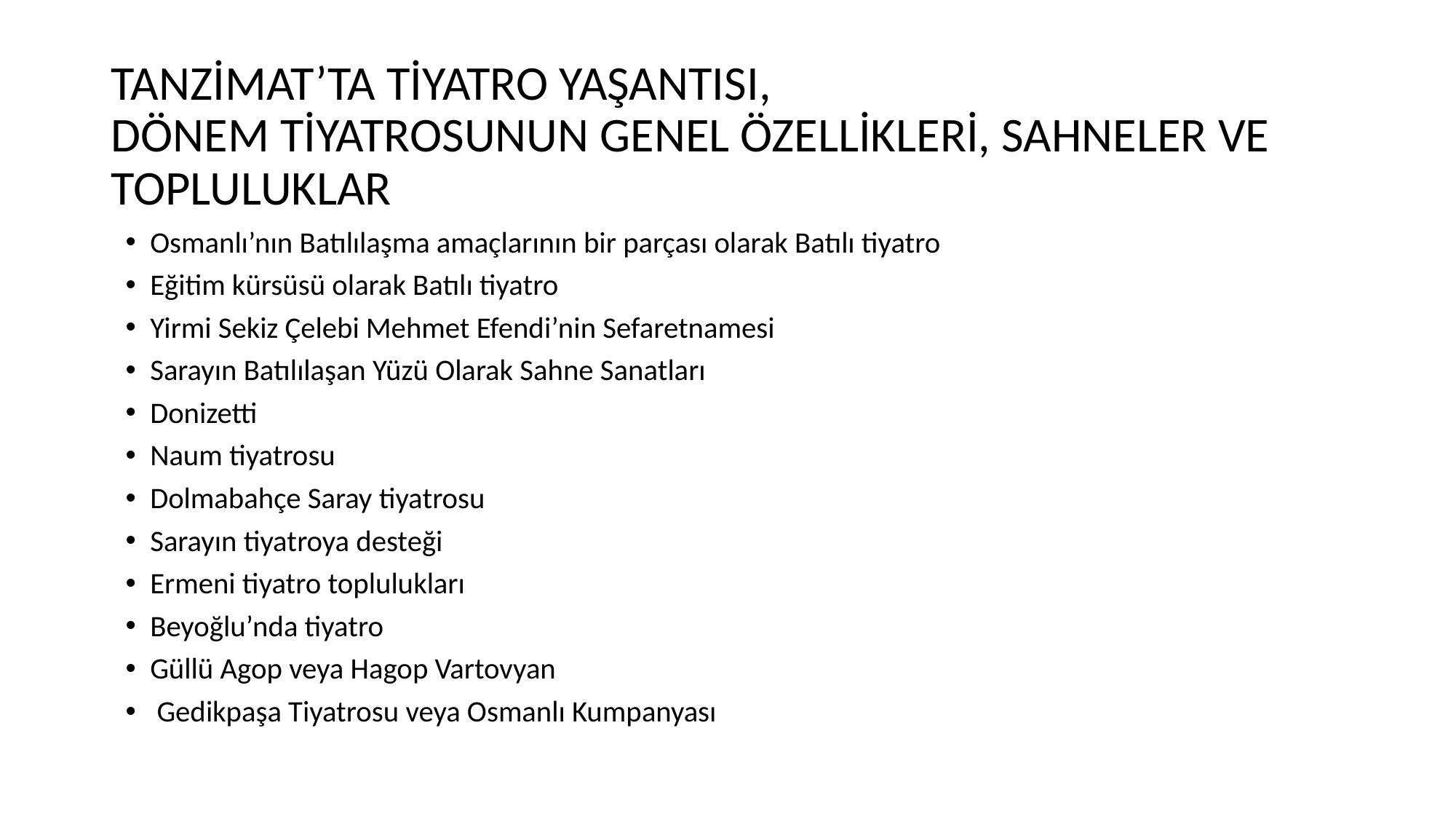

# TANZİMAT’TA TİYATRO YAŞANTISI, DÖNEM TİYATROSUNUN GENEL ÖZELLİKLERİ, SAHNELER VE TOPLULUKLAR
Osmanlı’nın Batılılaşma amaçlarının bir parçası olarak Batılı tiyatro
Eğitim kürsüsü olarak Batılı tiyatro
Yirmi Sekiz Çelebi Mehmet Efendi’nin Sefaretnamesi
Sarayın Batılılaşan Yüzü Olarak Sahne Sanatları
Donizetti
Naum tiyatrosu
Dolmabahçe Saray tiyatrosu
Sarayın tiyatroya desteği
Ermeni tiyatro toplulukları
Beyoğlu’nda tiyatro
Güllü Agop veya Hagop Vartovyan
 Gedikpaşa Tiyatrosu veya Osmanlı Kumpanyası